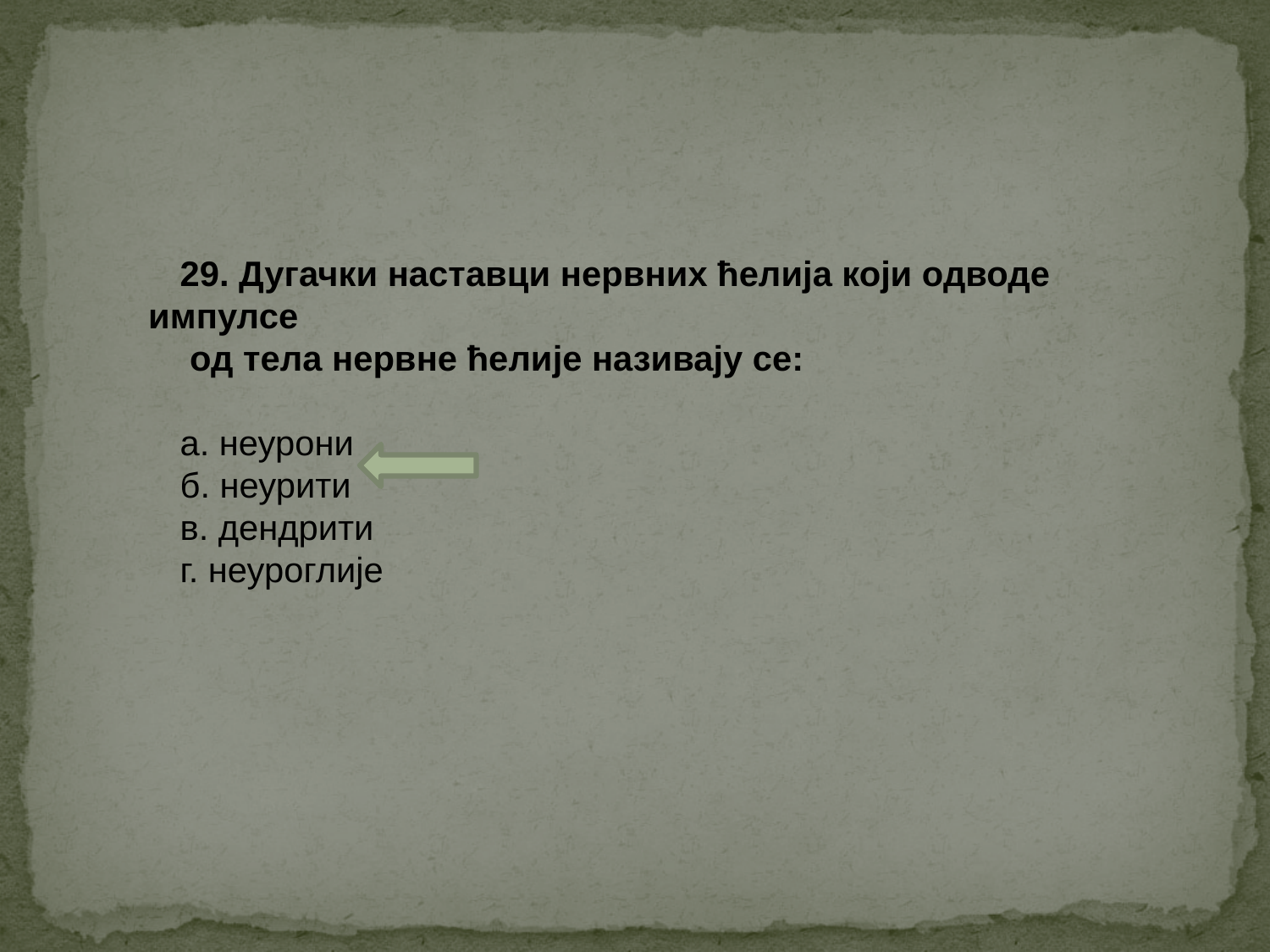

29. Дугачки наставци нервних ћелија који одводе импулсе
 од тела нервне ћелије називају се:

а. неурони
б. неурити
в. дендрити
г. неуроглије